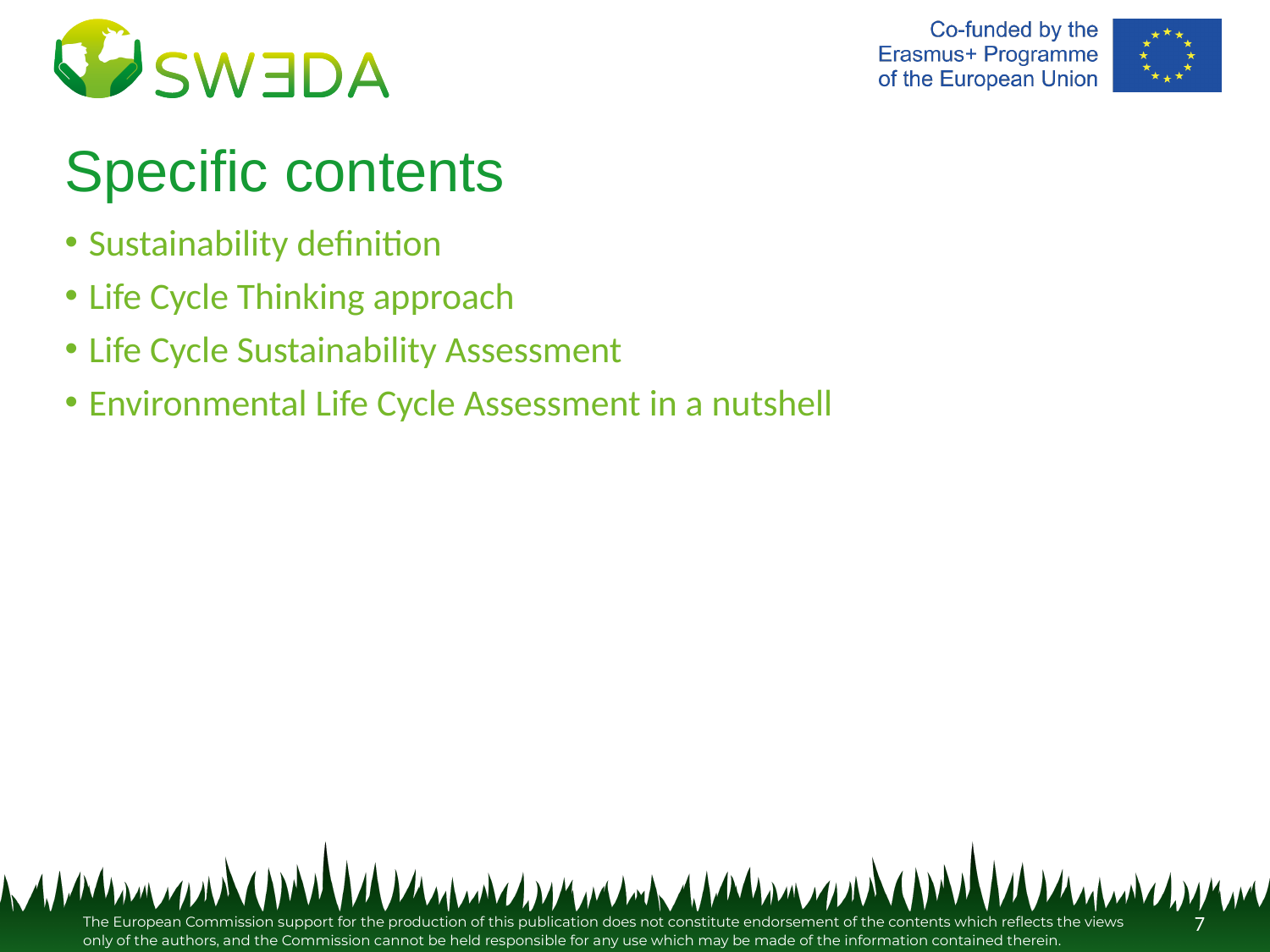

# Specific contents
Sustainability definition
Life Cycle Thinking approach
Life Cycle Sustainability Assessment
Environmental Life Cycle Assessment in a nutshell

7